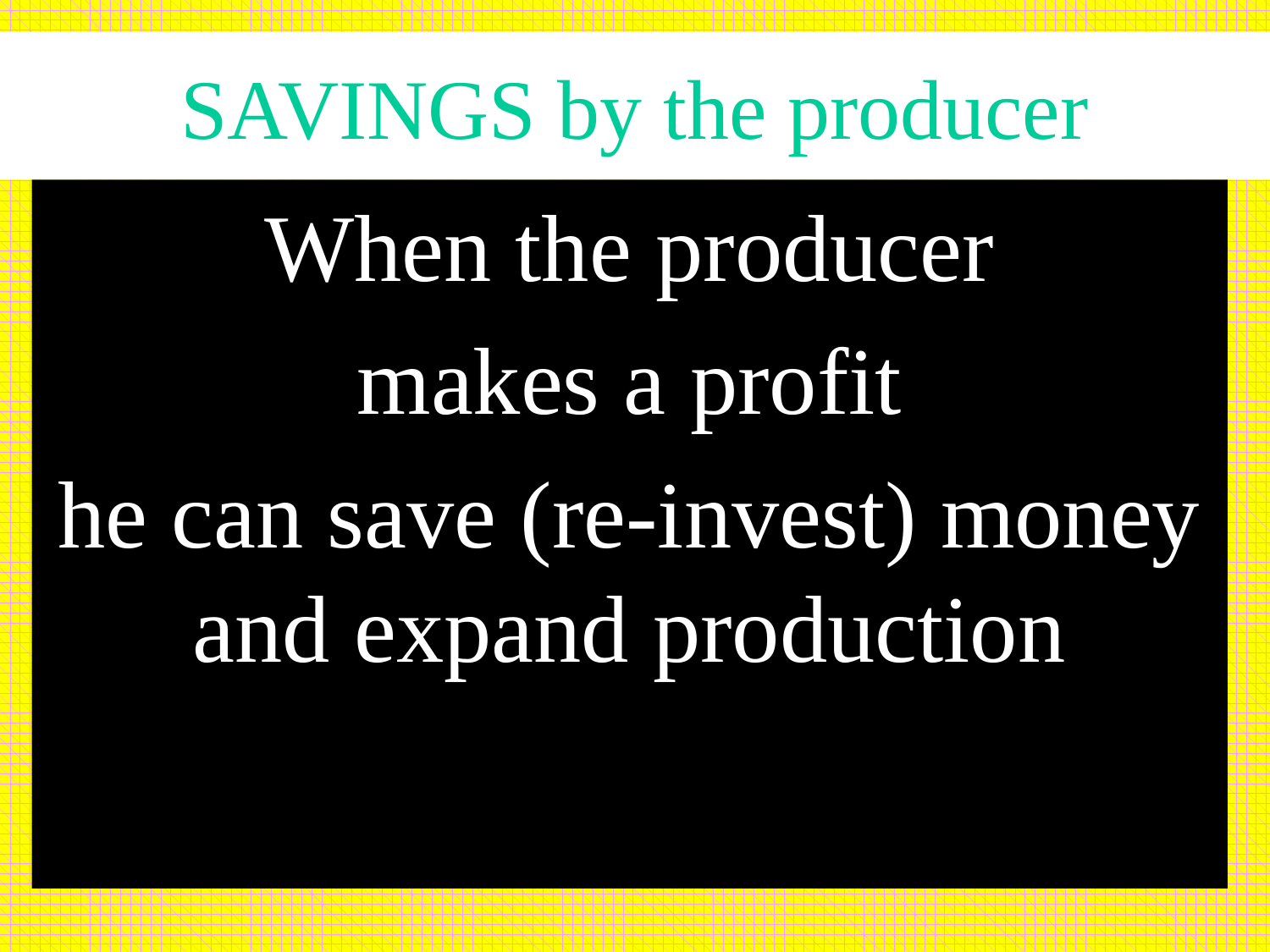

# SAVINGS by the producer
When the producer
makes a profit
he can save (re-invest) money and expand production